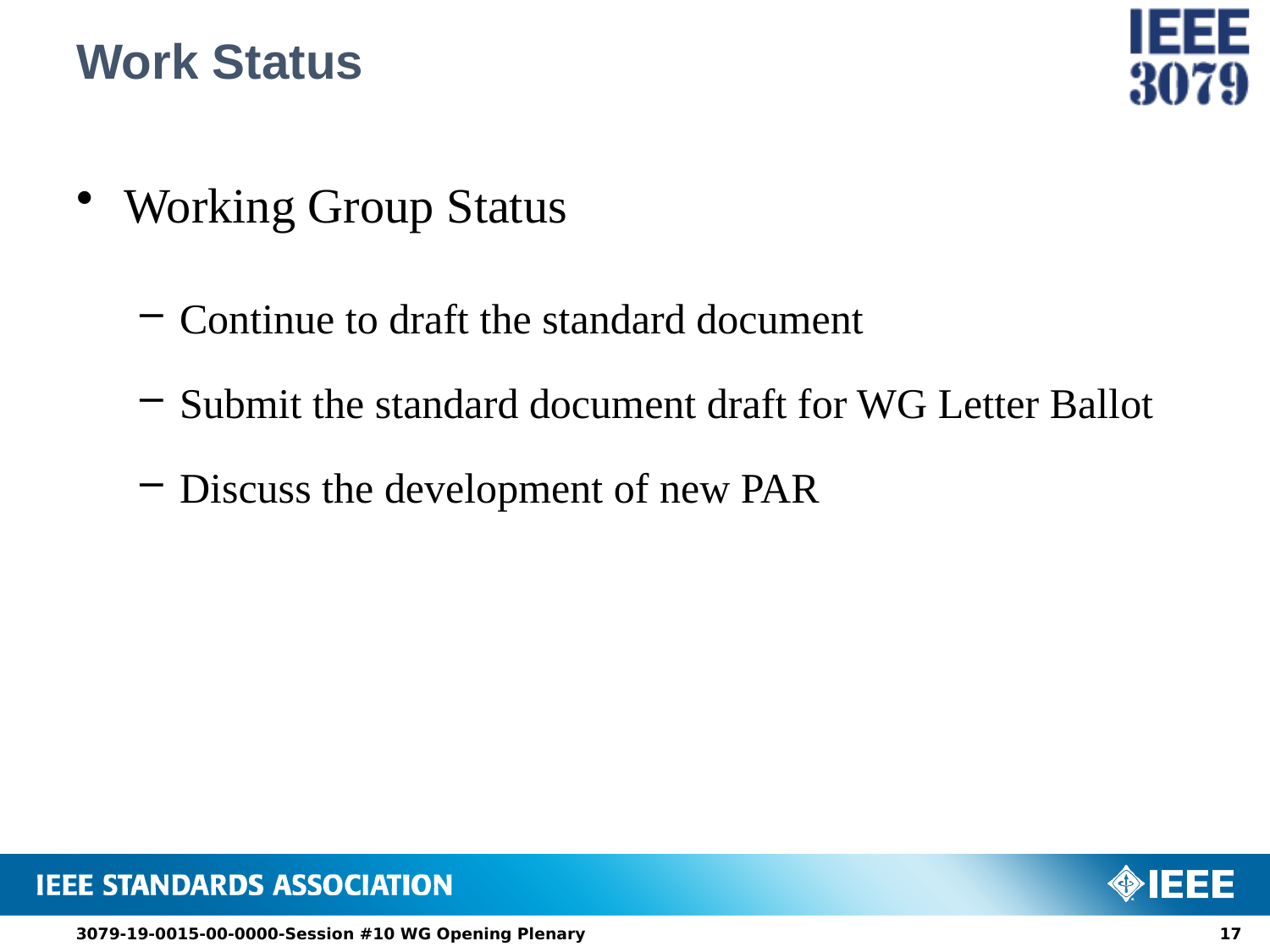

# Work Status

Working Group Status

Continue to draft the standard document
Submit the standard document draft for WG Letter Ballot
Discuss the development of new PAR
3079-19-0015-00-0000-Session #10 WG Opening Plenary
17